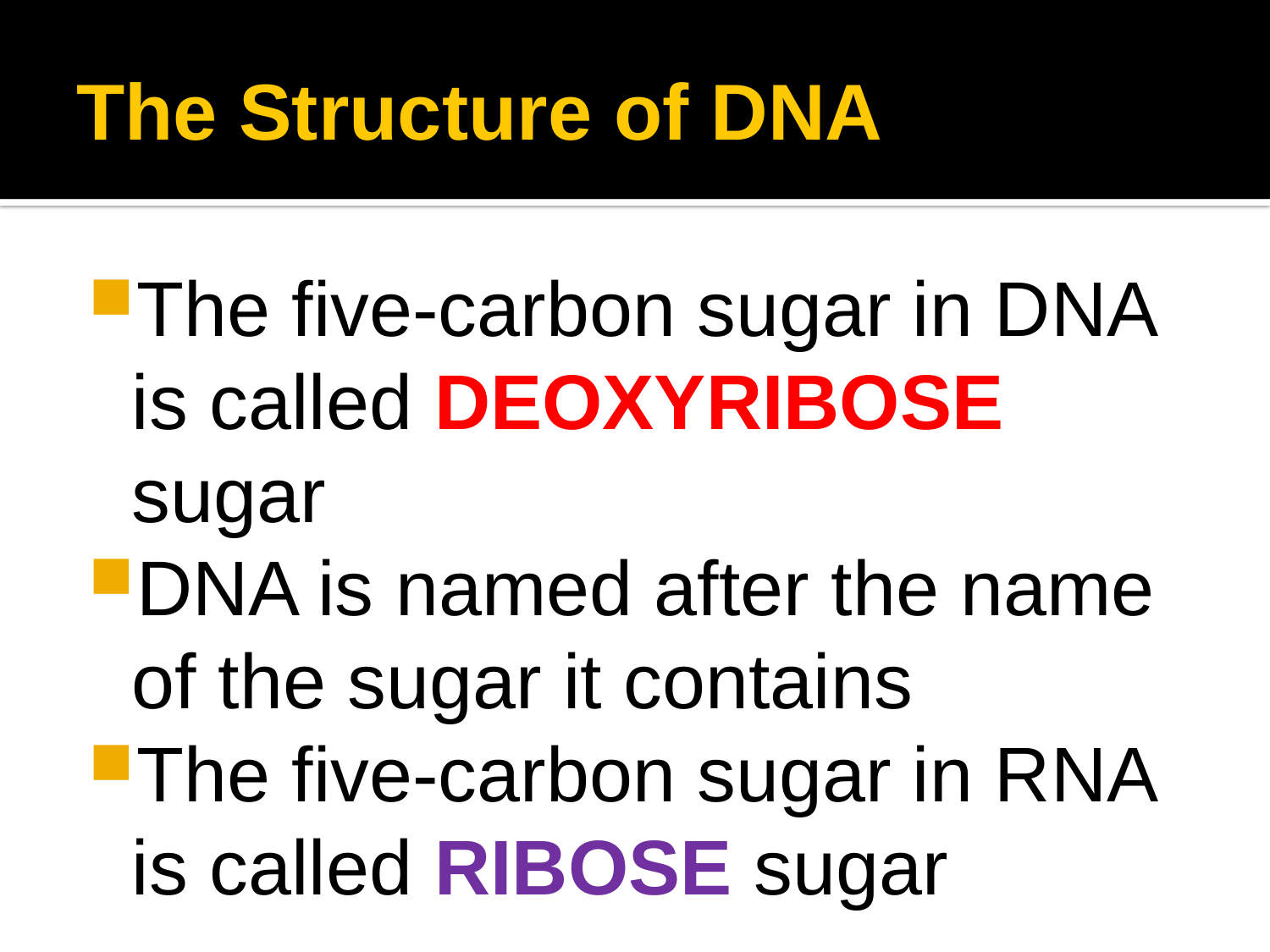

# The Structure of DNA
The five-carbon sugar in DNA is called DEOXYRIBOSE sugar
DNA is named after the name of the sugar it contains
The five-carbon sugar in RNA is called RIBOSE sugar